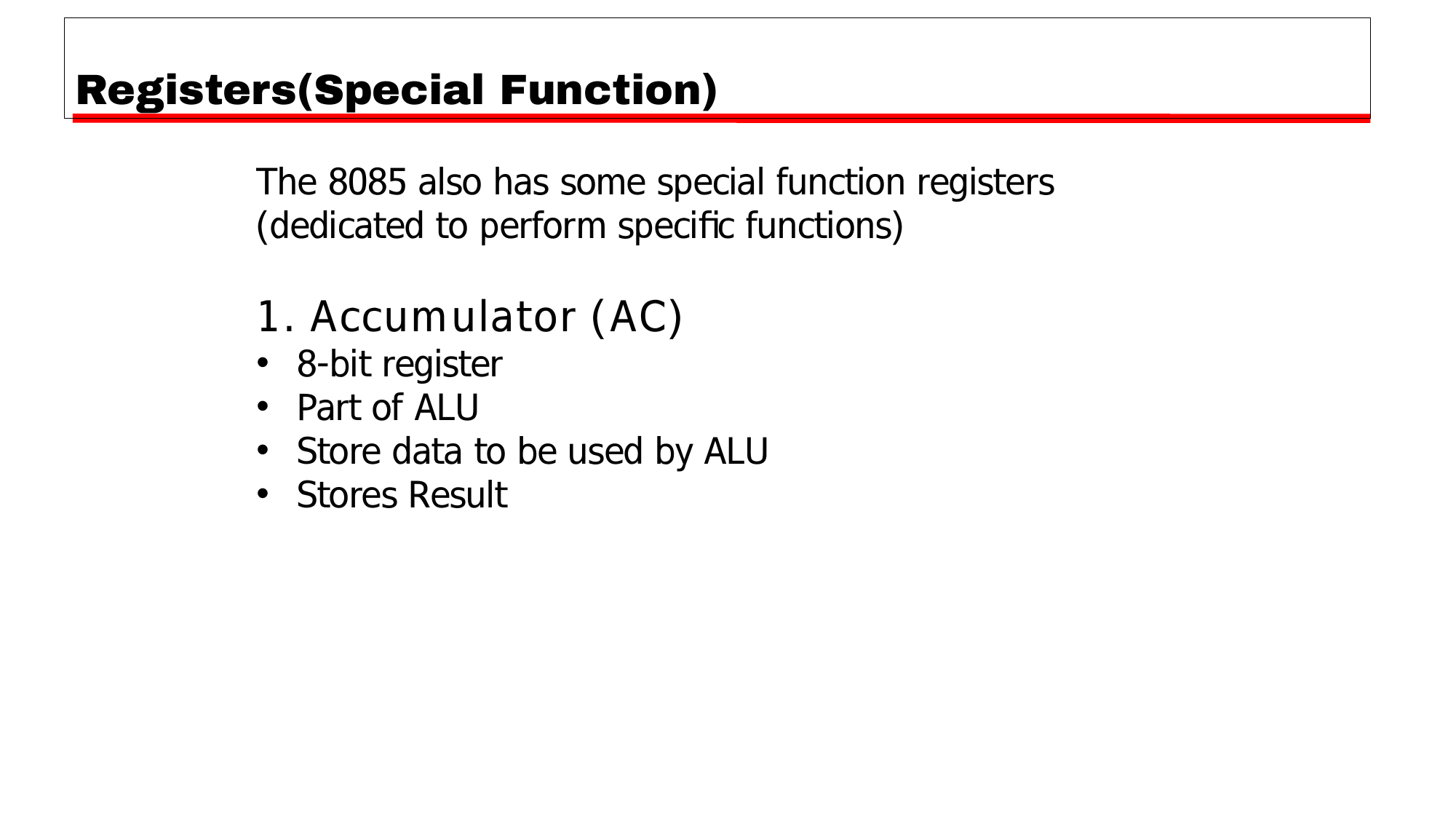

# Registers(Special Function)
The 8085 also has some special function registers (dedicated to perform specific functions)

Accumulator (AC)
8-bit register
Part of ALU
Store data to be used by ALU
Stores Result